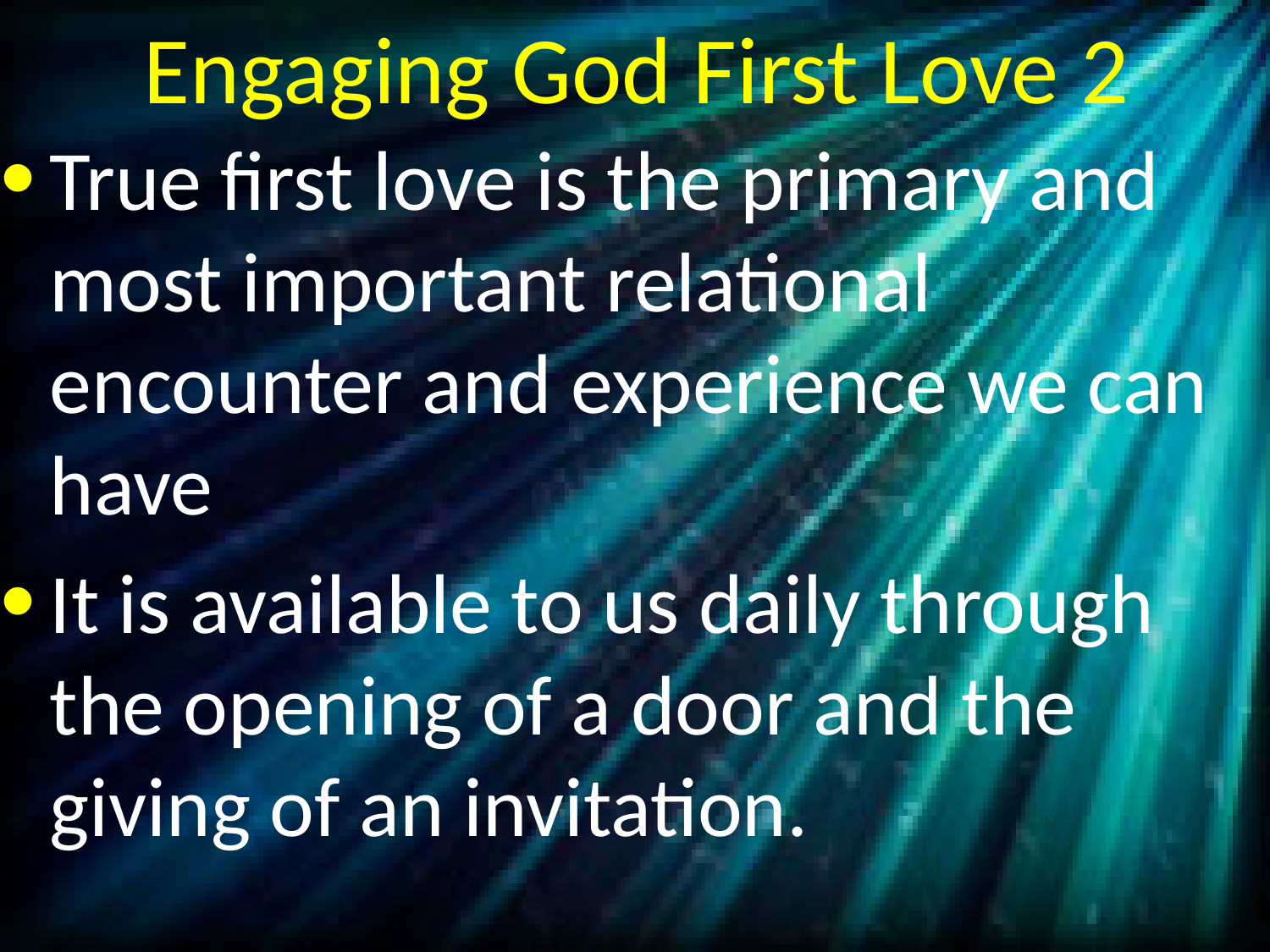

# Engaging God First Love 2
True first love is the primary and most important relational encounter and experience we can have
It is available to us daily through the opening of a door and the giving of an invitation.